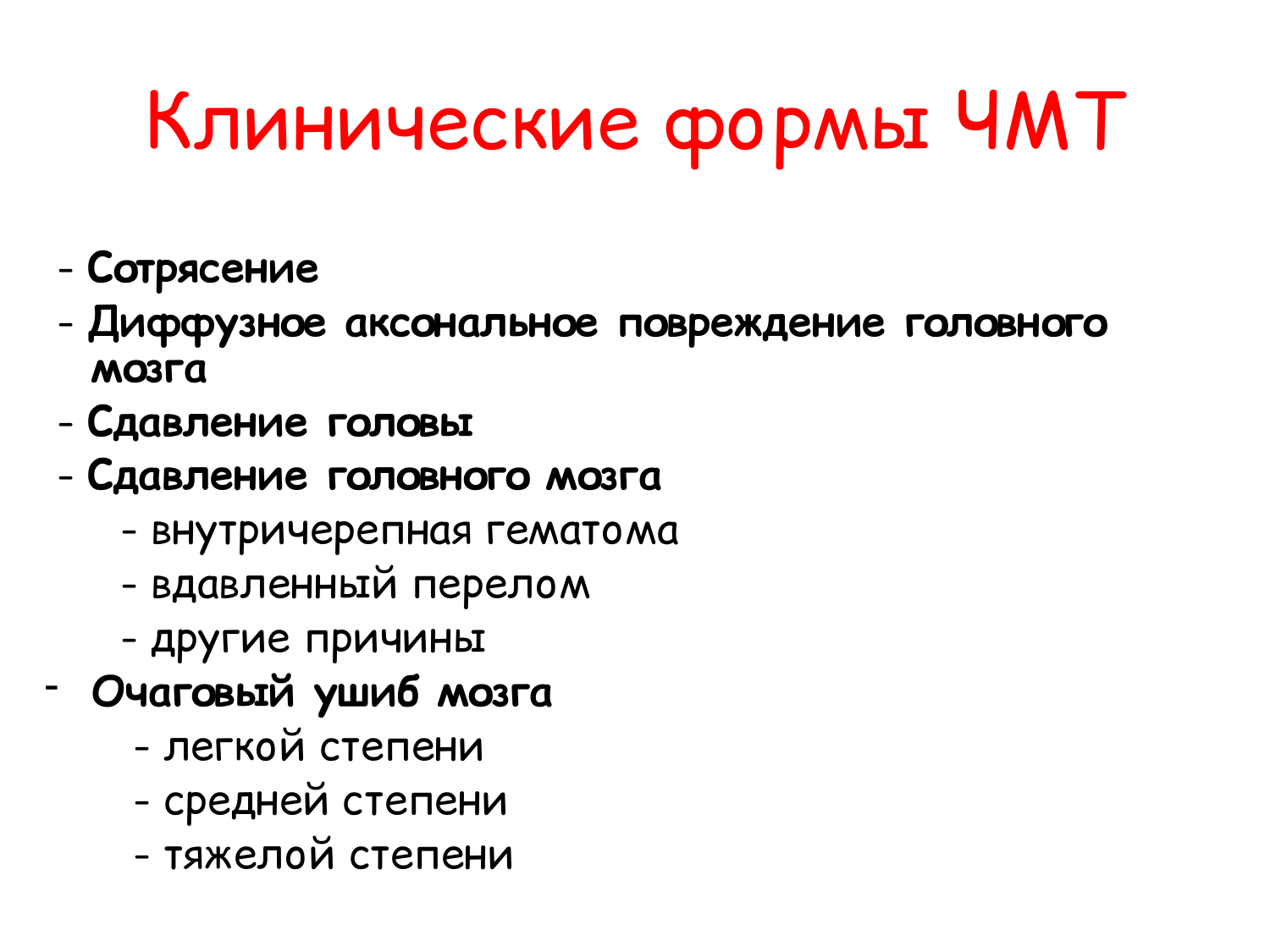

# Клинические формы ЧМТ

 - Сотрясение
 - Диффузное аксональное повреждение головного мозга
 - Сдавление головы
 - Сдавление головного мозга
      - внутричерепная гематома
      - вдавленный перелом
      - другие причины
Очаговый ушиб мозга
       - легкой степени
       - средней степени
       - тяжелой степени